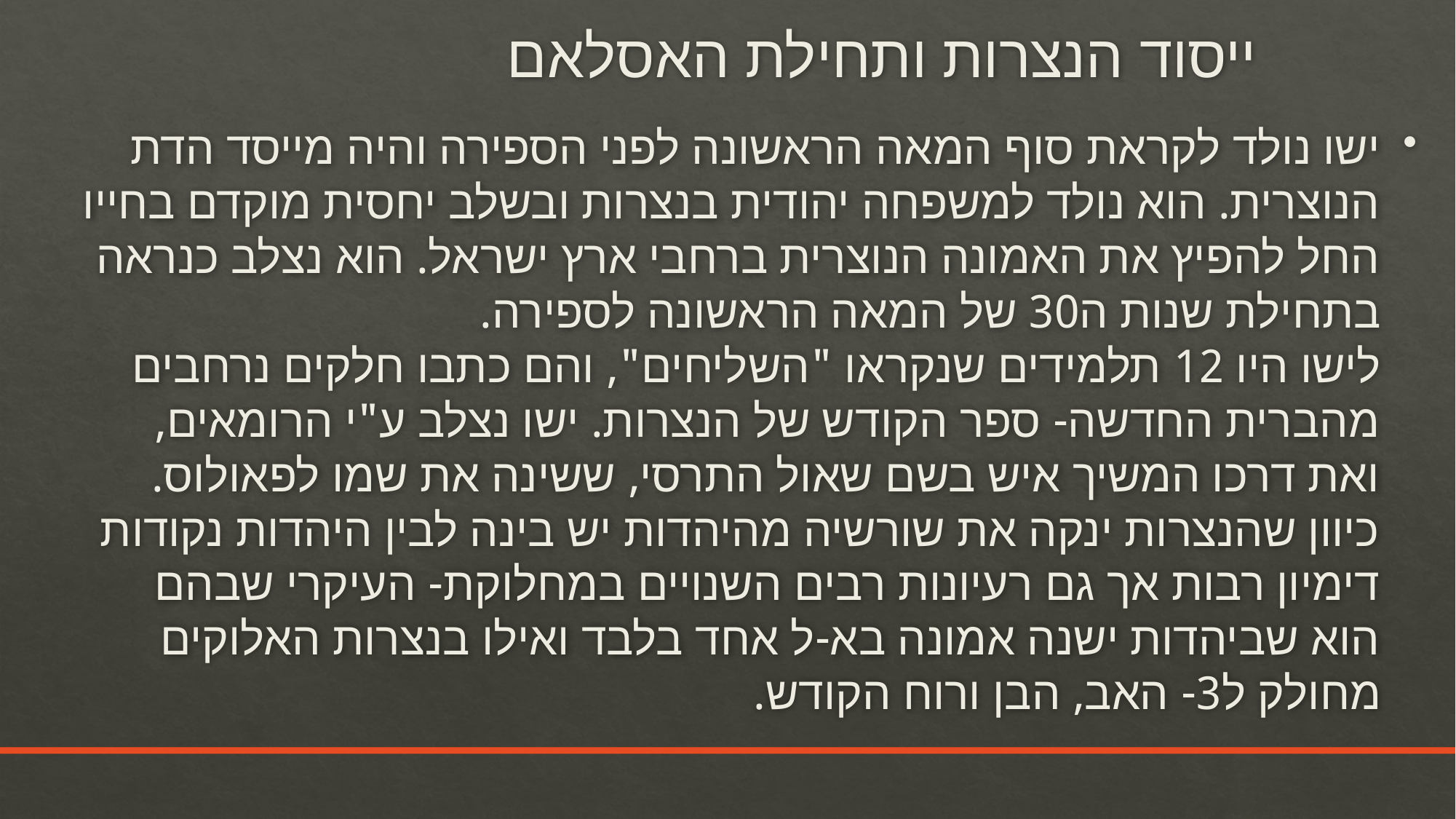

# ייסוד הנצרות ותחילת האסלאם
ישו נולד לקראת סוף המאה הראשונה לפני הספירה והיה מייסד הדת הנוצרית. הוא נולד למשפחה יהודית בנצרות ובשלב יחסית מוקדם בחייו החל להפיץ את האמונה הנוצרית ברחבי ארץ ישראל. הוא נצלב כנראה בתחילת שנות ה30 של המאה הראשונה לספירה.
לישו היו 12 תלמידים שנקראו "השליחים", והם כתבו חלקים נרחבים מהברית החדשה- ספר הקודש של הנצרות. ישו נצלב ע"י הרומאים, ואת דרכו המשיך איש בשם שאול התרסי, ששינה את שמו לפאולוס. כיוון שהנצרות ינקה את שורשיה מהיהדות יש בינה לבין היהדות נקודות דימיון רבות אך גם רעיונות רבים השנויים במחלוקת- העיקרי שבהם הוא שביהדות ישנה אמונה בא-ל אחד בלבד ואילו בנצרות האלוקים מחולק ל3- האב, הבן ורוח הקודש.